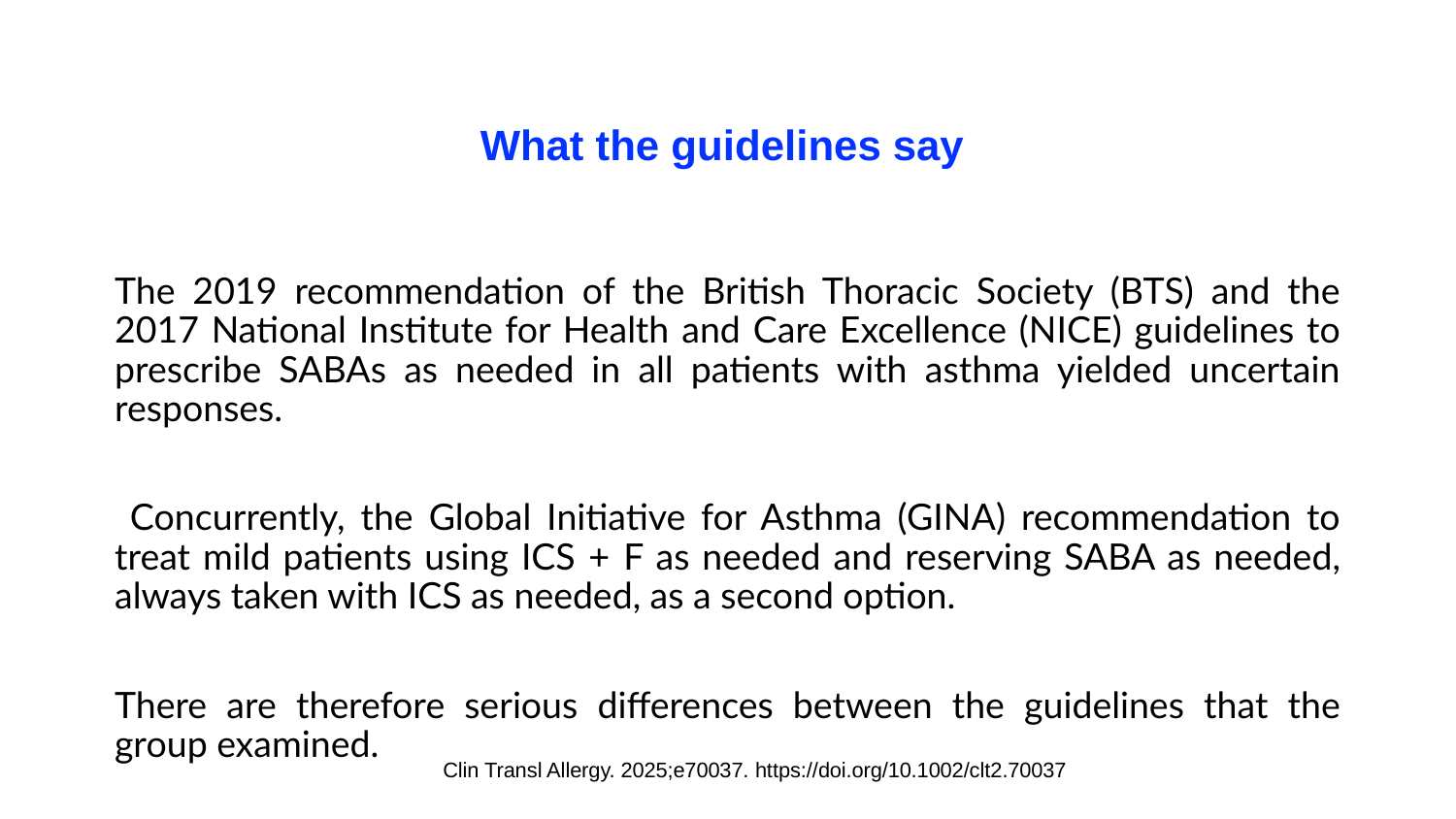

# What the guidelines say
The 2019 recommendation of the British Thoracic Society (BTS) and the 2017 National Institute for Health and Care Excellence (NICE) guidelines to prescribe SABAs as needed in all patients with asthma yielded uncertain responses.

 Concurrently, the Global Initiative for Asthma (GINA) recommendation to treat mild patients using ICS + F as needed and reserving SABA as needed, always taken with ICS as needed, as a second option.

There are therefore serious differences between the guidelines that the group examined.

Clin Transl Allergy. 2025;e70037. https://doi.org/10.1002/clt2.70037